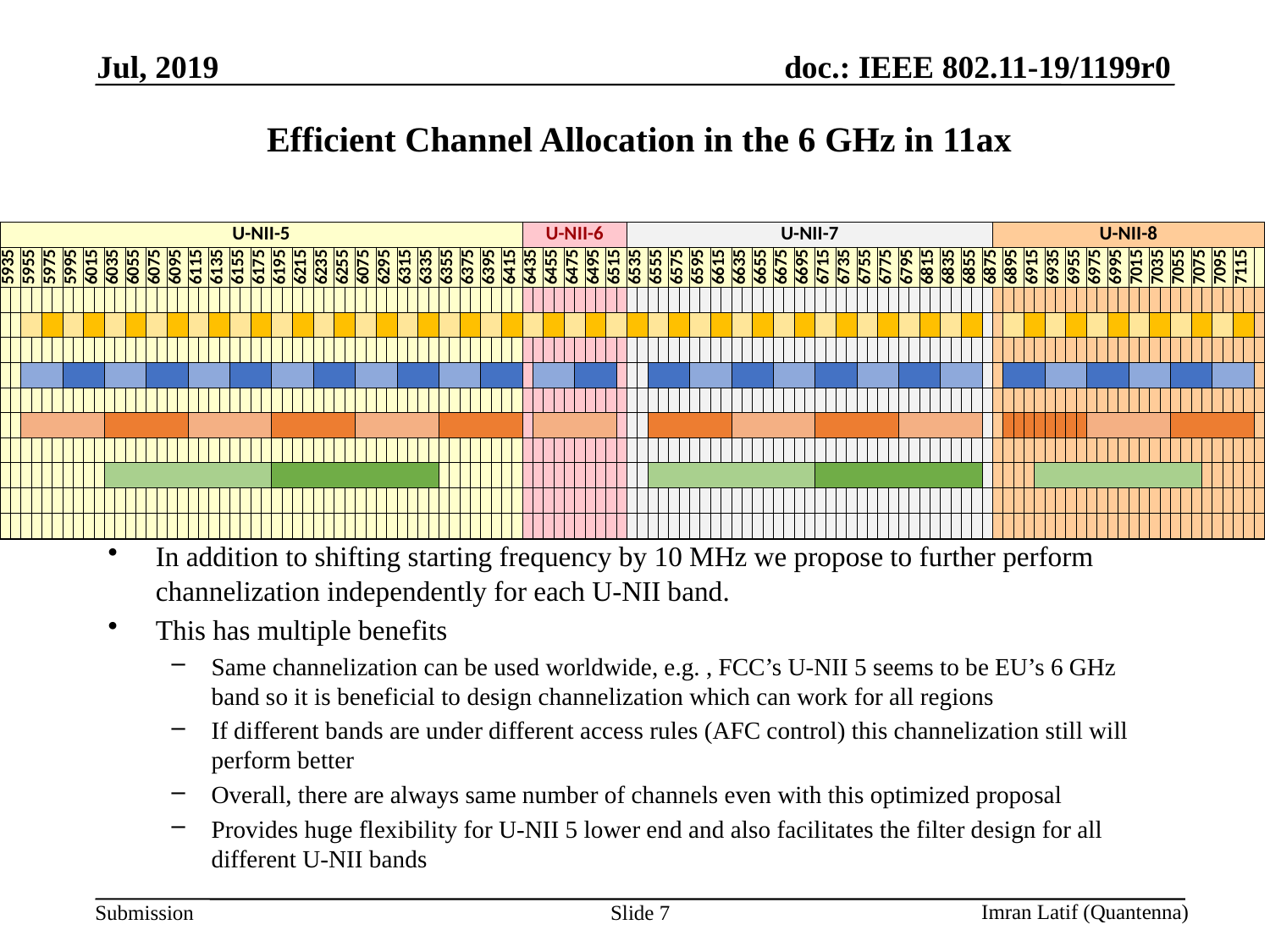

Jul, 2019
# Efficient Channel Allocation in the 6 GHz in 11ax
| U-NII-5 |  |  |  |  |  |  |  |  |  |  |  |  |  |  |  |  |  |  |  |  |  |  |  |  |  |  |  |  |  |  |  |  |  |  |  |  |  |  |  |  |  |  |  |  |  |  |  |  |  | U-NII-6 |  |  |  |  |  |  |  |  |  | U-NII-7 |  |  |  |  |  |  |  |  |  |  |  |  |  |  |  |  |  |  |  |  |  |  |  |  |  |  |  |  |  |  |  |  |  |  | U-NII-8 |  |  |  |  |  |  |  |  |  |  |  |  |  |  |  |  |  |  |  |  |  |  |  |  |  |
| --- | --- | --- | --- | --- | --- | --- | --- | --- | --- | --- | --- | --- | --- | --- | --- | --- | --- | --- | --- | --- | --- | --- | --- | --- | --- | --- | --- | --- | --- | --- | --- | --- | --- | --- | --- | --- | --- | --- | --- | --- | --- | --- | --- | --- | --- | --- | --- | --- | --- | --- | --- | --- | --- | --- | --- | --- | --- | --- | --- | --- | --- | --- | --- | --- | --- | --- | --- | --- | --- | --- | --- | --- | --- | --- | --- | --- | --- | --- | --- | --- | --- | --- | --- | --- | --- | --- | --- | --- | --- | --- | --- | --- | --- | --- | --- | --- | --- | --- | --- | --- | --- | --- | --- | --- | --- | --- | --- | --- | --- | --- | --- | --- | --- | --- | --- | --- | --- | --- | --- | --- |
| 5935 |  | 5955 |  | 5975 |  | 5995 |  | 6015 |  | 6035 |  | 6055 |  | 6075 |  | 6095 |  | 6115 |  | 6135 |  | 6155 |  | 6175 |  | 6195 |  | 6215 |  | 6235 |  | 6255 |  | 6075 |  | 6295 |  | 6315 |  | 6335 |  | 6355 |  | 6375 |  | 6395 |  | 6415 |  | 6435 |  | 6455 |  | 6475 |  | 6495 |  | 6515 |  | 6535 |  | 6555 |  | 6575 |  | 6595 |  | 6615 |  | 6635 |  | 6655 |  | 6675 |  | 6695 |  | 6715 |  | 6735 |  | 6755 |  | 6775 |  | 6795 |  | 6815 |  | 6835 |  | 6855 |  | 6875 |  | 6895 |  | 6915 |  | 6935 |  | 6955 |  | 6975 |  | 6995 |  | 7015 |  | 7035 |  | 7055 |  | 7075 |  | 7095 |  | 7115 |  |  |
|  |  |  |  |  |  |  |  |  |  |  |  |  |  |  |  |  |  |  |  |  |  |  |  |  |  |  |  |  |  |  |  |  |  |  |  |  |  |  |  |  |  |  |  |  |  |  |  |  |  |  |  |  |  |  |  |  |  |  |  |  |  |  |  |  |  |  |  |  |  |  |  |  |  |  |  |  |  |  |  |  |  |  |  |  |  |  |  |  |  |  |  |  |  |  |  |  |  |  |  |  |  |  |  |  |  |  |  |  |  |  |  |  |  |  |  |  |  |  |  |  |
|  |  |  |  |  |  |  |  |  |  |  |  |  |  |  |  |  |  |  |  |  |  |  |  |  |  |  |  |  |  |  |  |  |  |  |  |  |  |  |  |  |  |  |  |  |  |  |  |  |  |  |  |  |  |  |  |  |  |  |  |  |  |  |  |  |  |  |  |  |  |  |  |  |  |  |  |  |  |  |  |  |  |  |  |  |  |  |  |  |  |  |  |  |  |  |  |  |  |  |  |  |  |  |  |  |  |  |  |  |  |  |  |  |  |  |  |  |  |  |  |  |
|  |  |  |  |  |  |  |  |  |  |  |  |  |  |  |  |  |  |  |  |  |  |  |  |  |  |  |  |  |  |  |  |  |  |  |  |  |  |  |  |  |  |  |  |  |  |  |  |  |  |  |  |  |  |  |  |  |  |  |  |  |  |  |  |  |  |  |  |  |  |  |  |  |  |  |  |  |  |  |  |  |  |  |  |  |  |  |  |  |  |  |  |  |  |  |  |  |  |  |  |  |  |  |  |  |  |  |  |  |  |  |  |  |  |  |  |  |  |  |  |  |
|  |  |  |  |  |  |  |  |  |  |  |  |  |  |  |  |  |  |  |  |  |  |  |  |  |  |  |  |  |  |  |  |  |  |  |  |  |  |  |  |  |  |  |  |  |  |  |  |  |  |  |  |  |  |  |  |  |  |  |  |  |  |  |  |  |  |  |  |  |  |  |  |  |  |  |  |  |  |  |  |  |  |  |  |  |  |  |  |  |  |  |  |  |  |  |  |  |  |  |  |  |  |  |  |  |  |  |  |  |  |  |  |  |  |  |  |  |  |  |  |  |
|  |  |  |  |  |  |  |  |  |  |  |  |  |  |  |  |  |  |  |  |  |  |  |  |  |  |  |  |  |  |  |  |  |  |  |  |  |  |  |  |  |  |  |  |  |  |  |  |  |  |  |  |  |  |  |  |  |  |  |  |  |  |  |  |  |  |  |  |  |  |  |  |  |  |  |  |  |  |  |  |  |  |  |  |  |  |  |  |  |  |  |  |  |  |  |  |  |  |  |  |  |  |  |  |  |  |  |  |  |  |  |  |  |  |  |  |  |  |  |  |  |
|  |  |  |  |  |  |  |  |  |  |  |  |  |  |  |  |  |  |  |  |  |  |  |  |  |  |  |  |  |  |  |  |  |  |  |  |  |  |  |  |  |  |  |  |  |  |  |  |  |  |  |  |  |  |  |  |  |  |  |  |  |  |  |  |  |  |  |  |  |  |  |  |  |  |  |  |  |  |  |  |  |  |  |  |  |  |  |  |  |  |  |  |  |  |  |  |  |  |  |  |  |  |  |  |  |  |  |  |  |  |  |  |  |  |  |  |  |  |  |  |  |
|  |  |  |  |  |  |  |  |  |  |  |  |  |  |  |  |  |  |  |  |  |  |  |  |  |  |  |  |  |  |  |  |  |  |  |  |  |  |  |  |  |  |  |  |  |  |  |  |  |  |  |  |  |  |  |  |  |  |  |  |  |  |  |  |  |  |  |  |  |  |  |  |  |  |  |  |  |  |  |  |  |  |  |  |  |  |  |  |  |  |  |  |  |  |  |  |  |  |  |  |  |  |  |  |  |  |  |  |  |  |  |  |  |  |  |  |  |  |  |  |  |
|  |  |  |  |  |  |  |  |  |  |  |  |  |  |  |  |  |  |  |  |  |  |  |  |  |  |  |  |  |  |  |  |  |  |  |  |  |  |  |  |  |  |  |  |  |  |  |  |  |  |  |  |  |  |  |  |  |  |  |  |  |  |  |  |  |  |  |  |  |  |  |  |  |  |  |  |  |  |  |  |  |  |  |  |  |  |  |  |  |  |  |  |  |  |  |  |  |  |  |  |  |  |  |  |  |  |  |  |  |  |  |  |  |  |  |  |  |  |  |  |  |
|  |  |  |  |  |  |  |  |  |  |  |  |  |  |  |  |  |  |  |  |  |  |  |  |  |  |  |  |  |  |  |  |  |  |  |  |  |  |  |  |  |  |  |  |  |  |  |  |  |  |  |  |  |  |  |  |  |  |  |  |  |  |  |  |  |  |  |  |  |  |  |  |  |  |  |  |  |  |  |  |  |  |  |  |  |  |  |  |  |  |  |  |  |  |  |  |  |  |  |  |  |  |  |  |  |  |  |  |  |  |  |  |  |  |  |  |  |  |  |  |  |
|  |  |  |  |  |  |  |  |  |  |  |  |  |  |  |  |  |  |  |  |  |  |  |  |  |  |  |  |  |  |  |  |  |  |  |  |  |  |  |  |  |  |  |  |  |  |  |  |  |  |  |  |  |  |  |  |  |  |  |  |  |  |  |  |  |  |  |  |  |  |  |  |  |  |  |  |  |  |  |  |  |  |  |  |  |  |  |  |  |  |  |  |  |  |  |  |  |  |  |  |  |  |  |  |  |  |  |  |  |  |  |  |  |  |  |  |  |  |  |  |  |

In addition to shifting starting frequency by 10 MHz we propose to further perform channelization independently for each U-NII band.
This has multiple benefits
Same channelization can be used worldwide, e.g. , FCC’s U-NII 5 seems to be EU’s 6 GHz band so it is beneficial to design channelization which can work for all regions
If different bands are under different access rules (AFC control) this channelization still will perform better
Overall, there are always same number of channels even with this optimized proposal
Provides huge flexibility for U-NII 5 lower end and also facilitates the filter design for all different U-NII bands
Slide 7